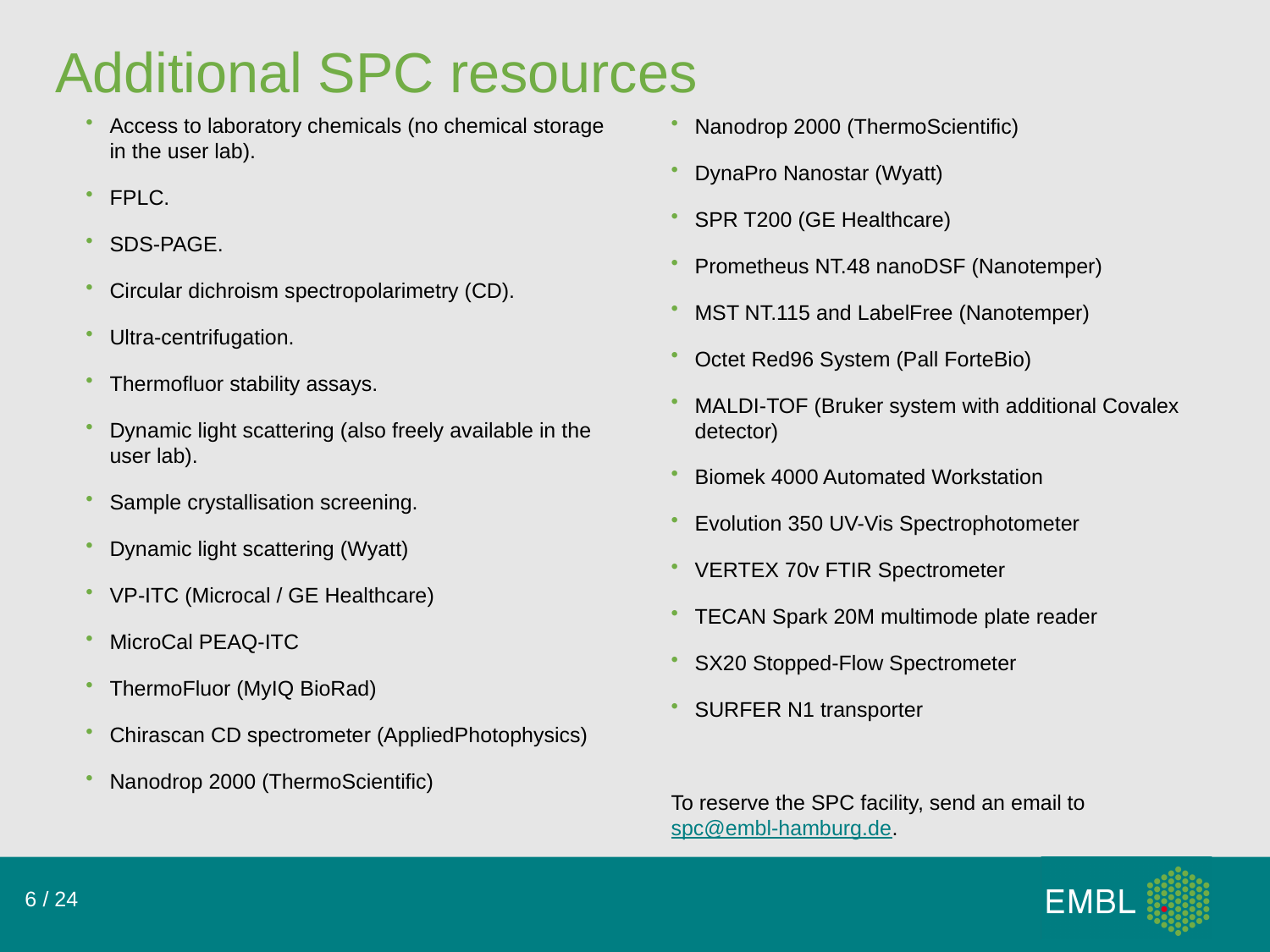

# Additional SPC resources
Access to laboratory chemicals (no chemical storage in the user lab).
FPLC.
SDS-PAGE.
Circular dichroism spectropolarimetry (CD).
Ultra-centrifugation.
Thermofluor stability assays.
Dynamic light scattering (also freely available in the user lab).
Sample crystallisation screening.
Dynamic light scattering (Wyatt)
VP-ITC (Microcal / GE Healthcare)
MicroCal PEAQ-ITC
ThermoFluor (MyIQ BioRad)
Chirascan CD spectrometer (AppliedPhotophysics)
Nanodrop 2000 (ThermoScientific)
Nanodrop 2000 (ThermoScientific)
DynaPro Nanostar (Wyatt)
SPR T200 (GE Healthcare)
Prometheus NT.48 nanoDSF (Nanotemper)
MST NT.115 and LabelFree (Nanotemper)
Octet Red96 System (Pall ForteBio)
MALDI-TOF (Bruker system with additional Covalex detector)
Biomek 4000 Automated Workstation
Evolution 350 UV-Vis Spectrophotometer
VERTEX 70v FTIR Spectrometer
TECAN Spark 20M multimode plate reader
SX20 Stopped-Flow Spectrometer
SURFER N1 transporter

To reserve the SPC facility, send an email to spc@embl-hamburg.de.
6 / 24